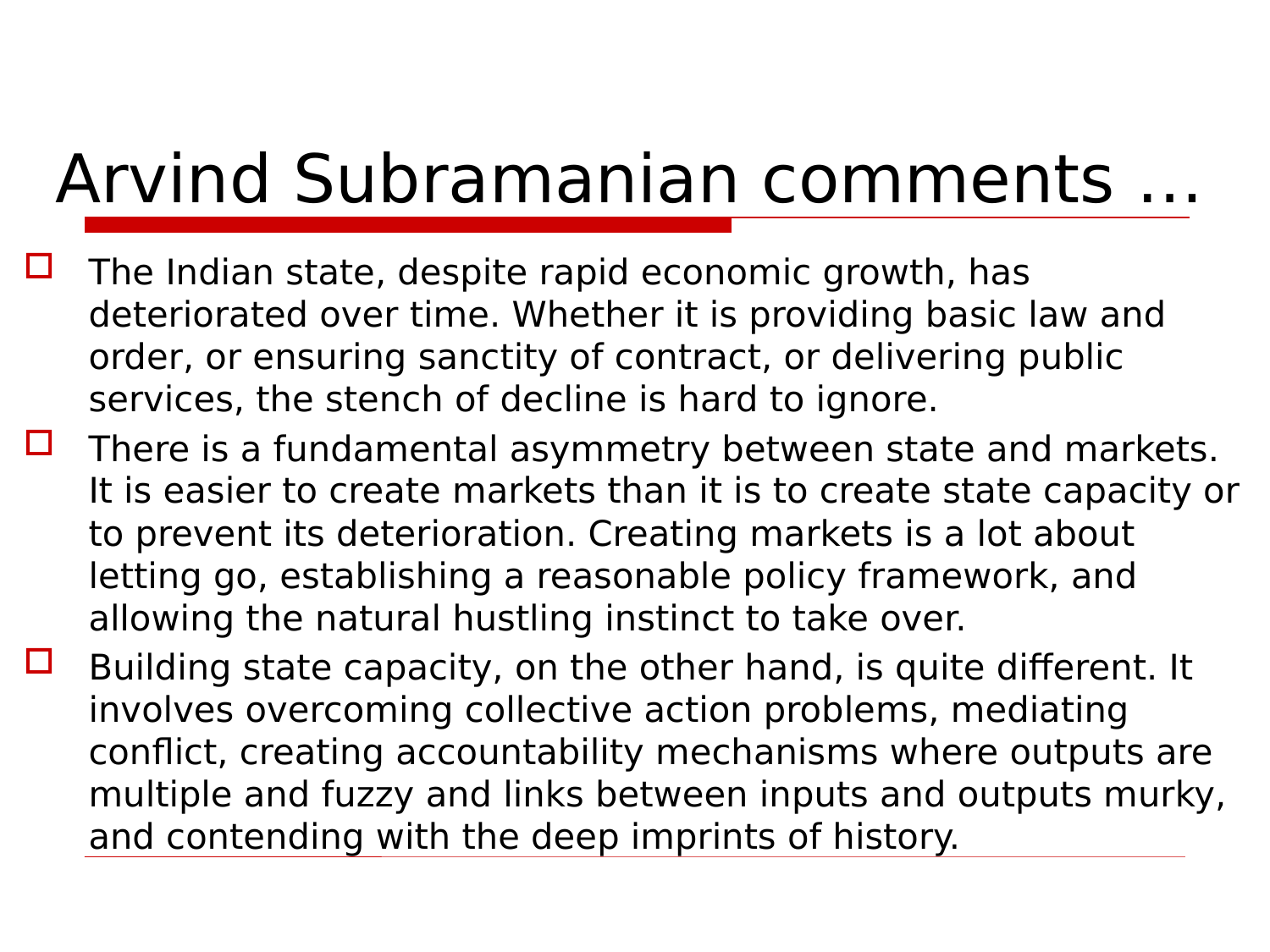

# Arvind Subramanian comments …
The Indian state, despite rapid economic growth, has deteriorated over time. Whether it is providing basic law and order, or ensuring sanctity of contract, or delivering public services, the stench of decline is hard to ignore.
There is a fundamental asymmetry between state and markets. It is easier to create markets than it is to create state capacity or to prevent its deterioration. Creating markets is a lot about letting go, establishing a reasonable policy framework, and allowing the natural hustling instinct to take over.
Building state capacity, on the other hand, is quite different. It involves overcoming collective action problems, mediating conflict, creating accountability mechanisms where outputs are multiple and fuzzy and links between inputs and outputs murky, and contending with the deep imprints of history.